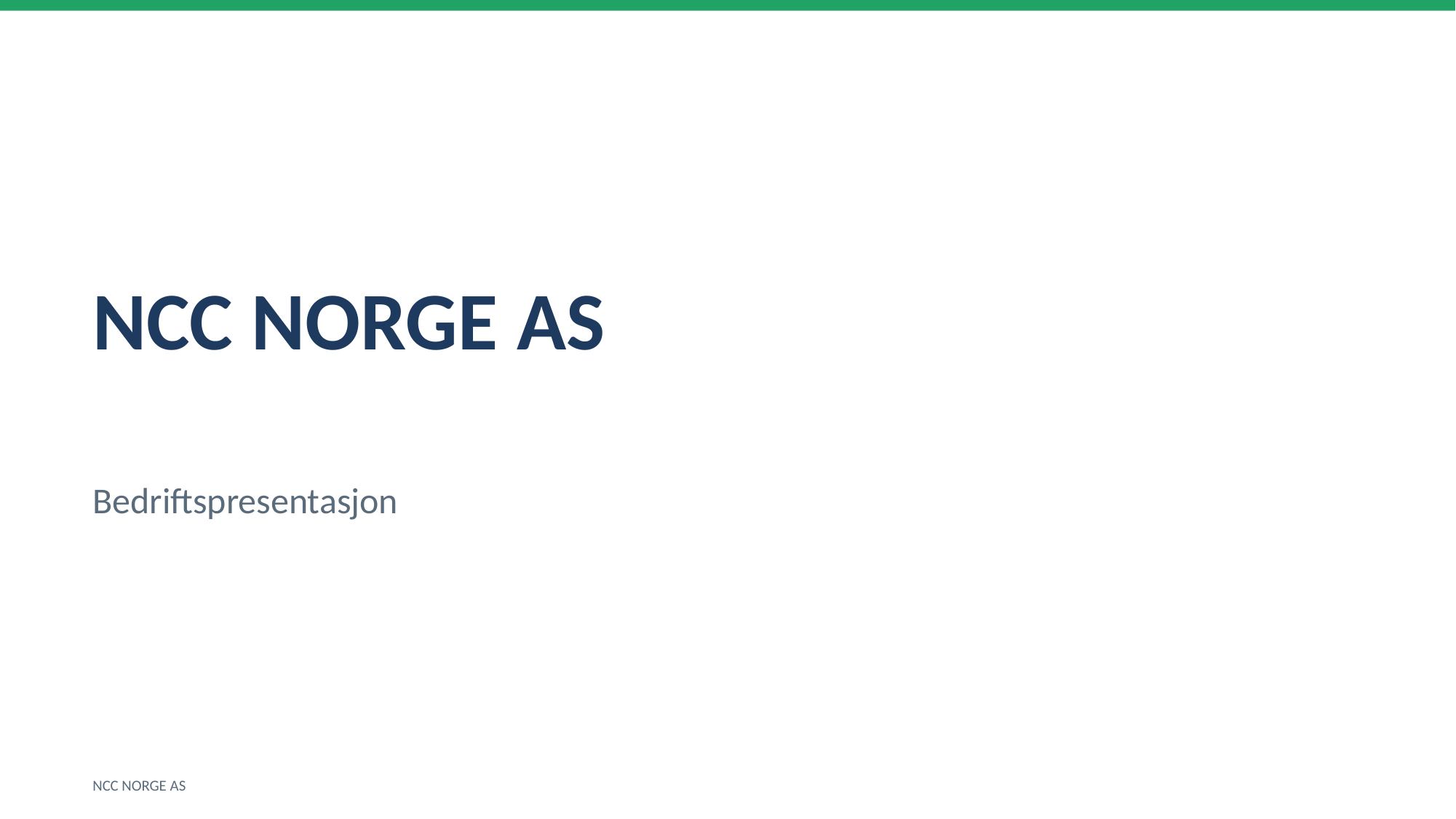

NCC NORGE AS
Bedriftspresentasjon
NCC NORGE AS